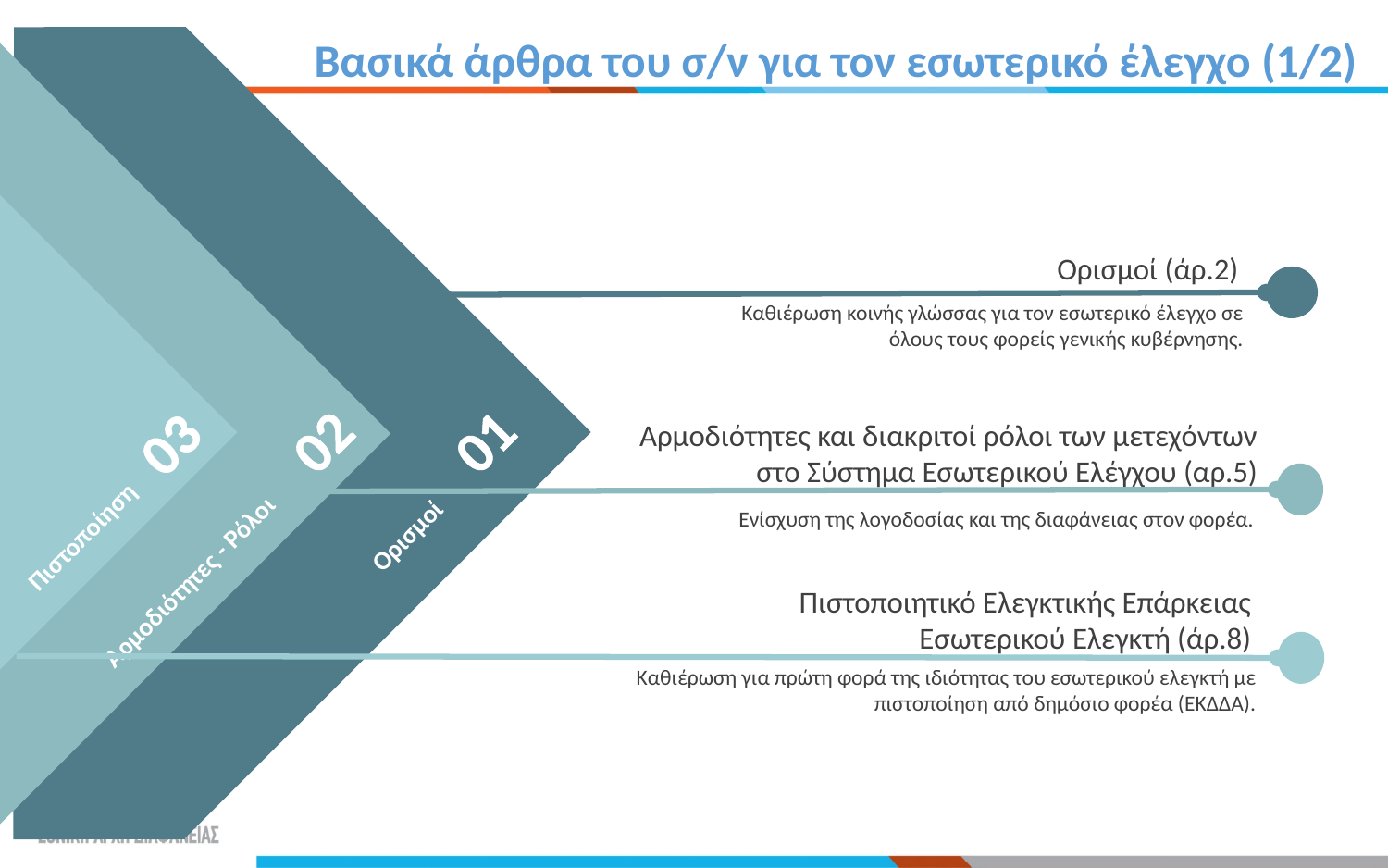

# Βασικά άρθρα του σ/ν για τον εσωτερικό έλεγχο (1/2)

Ορισμοί (άρ.2)

Καθιέρωση κοινής γλώσσας για τον εσωτερικό έλεγχο σε όλους τους φορείς γενικής κυβέρνησης.
02
01
01
03
Αρμοδιότητες και διακριτοί ρόλοι των μετεχόντων στο Σύστημα Εσωτερικού Ελέγχου (αρ.5)

Ενίσχυση της λογοδοσίας και της διαφάνειας στον φορέα.
Πιστοποίηση
Πιστοποιητικό Ελεγκτικής Επάρκειας Εσωτερικού Ελεγκτή (άρ.8)
Πιστοποίηση
Αρμοδιότητες - Ρόλοι
Ορισμοί

Καθιέρωση για πρώτη φορά της ιδιότητας του εσωτερικού ελεγκτή με πιστοποίηση από δημόσιο φορέα (ΕΚΔΔΑ).